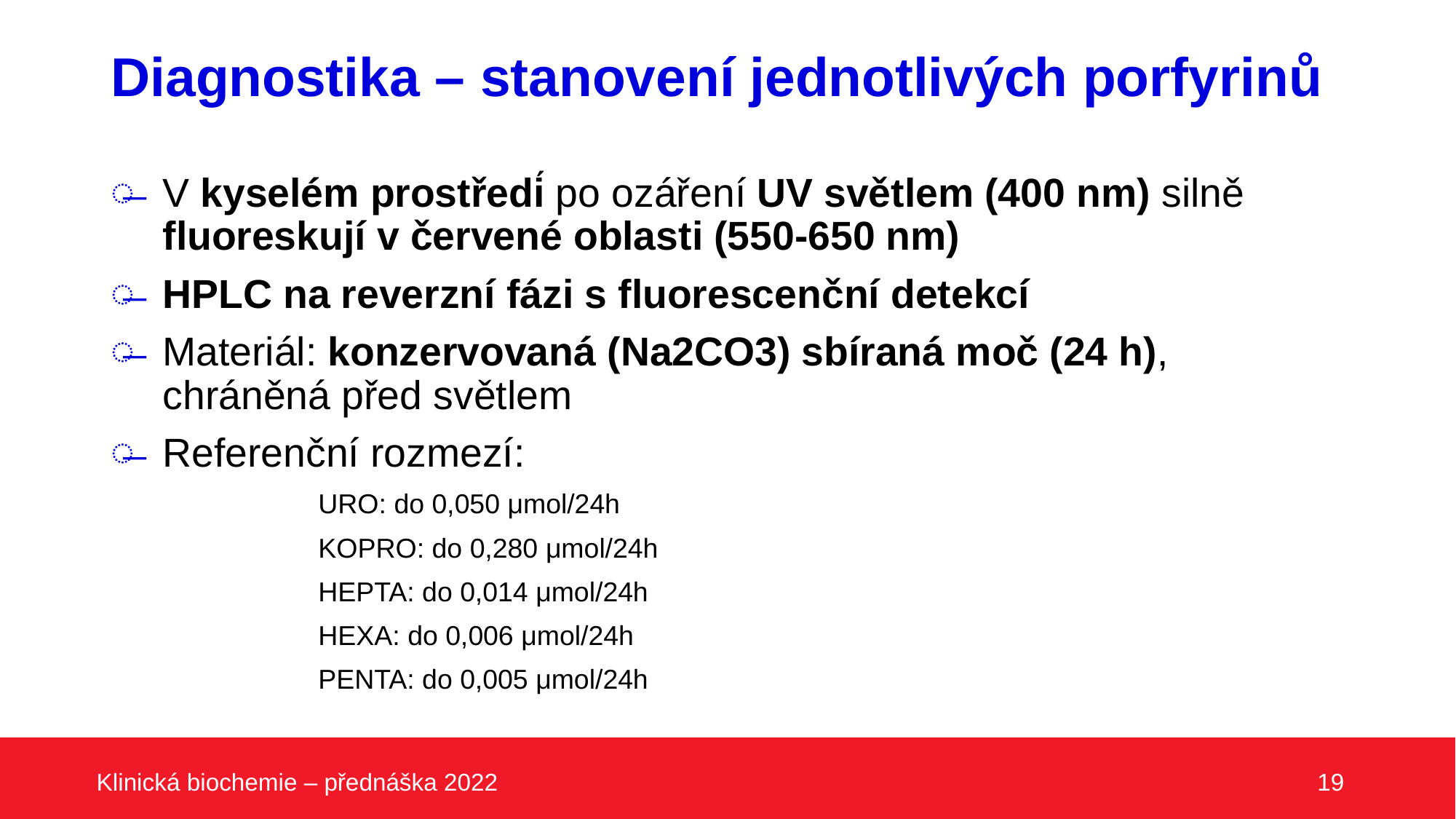

# Diagnostika – stanovení jednotlivých porfyrinů
V kyselém prostředí po ozáření UV světlem (400 nm) silně fluoreskují v červené oblasti (550-650 nm)
HPLC na reverzní fázi s fluorescenční detekcí
Materiál: konzervovaná (Na2CO3) sbíraná moč (24 h), chráněná před světlem
Referenční rozmezí:
		URO: do 0,050 μmol/24h
		KOPRO: do 0,280 μmol/24h
		HEPTA: do 0,014 μmol/24h
		HEXA: do 0,006 μmol/24h
		PENTA: do 0,005 μmol/24h

Klinická biochemie – přednáška 2022
19